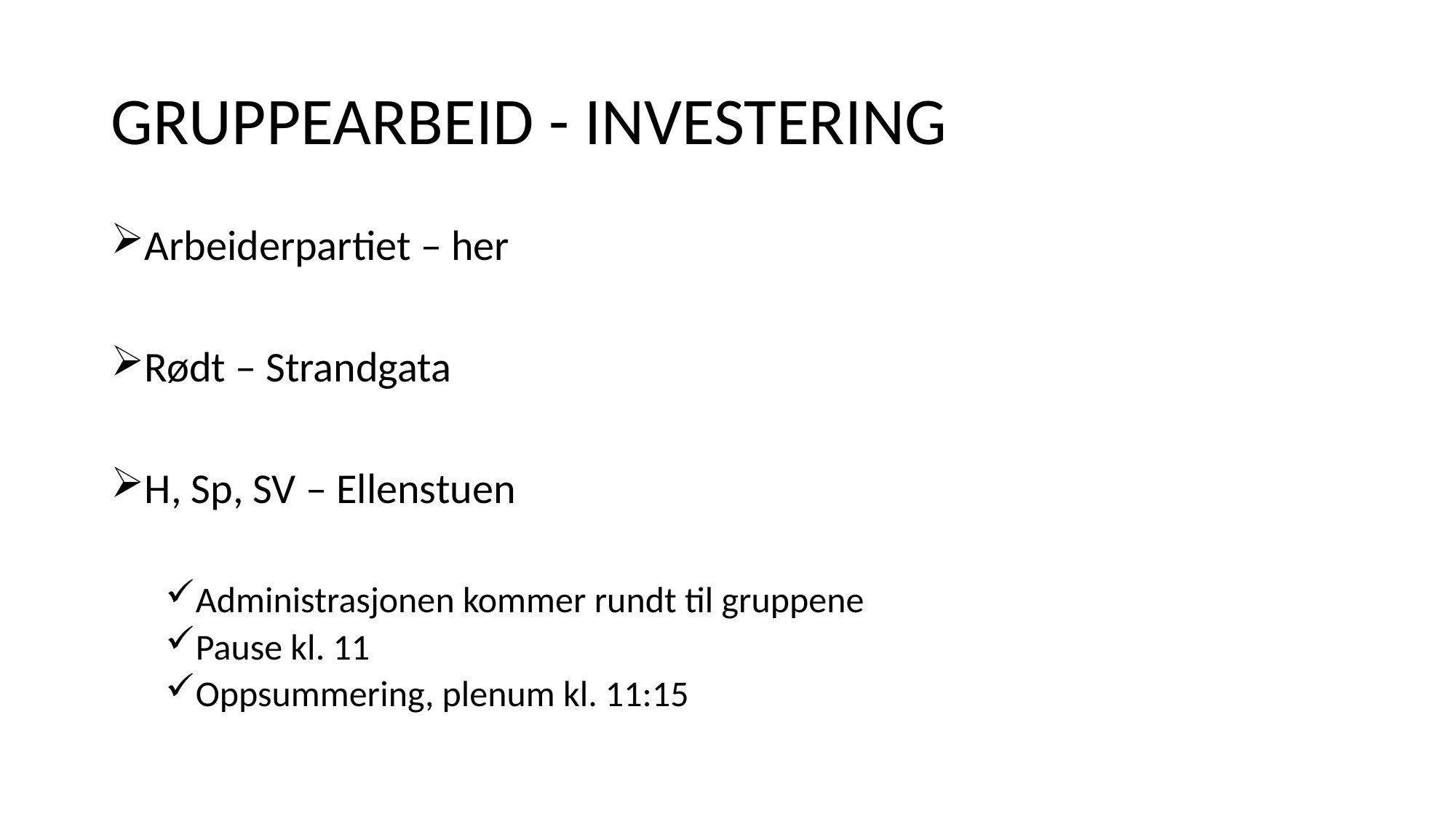

# GRUPPEARBEID - INVESTERING
Arbeiderpartiet – her

Rødt – Strandgata

H, Sp, SV – Ellenstuen

Administrasjonen kommer rundt til gruppene
Pause kl. 11
Oppsummering, plenum kl. 11:15